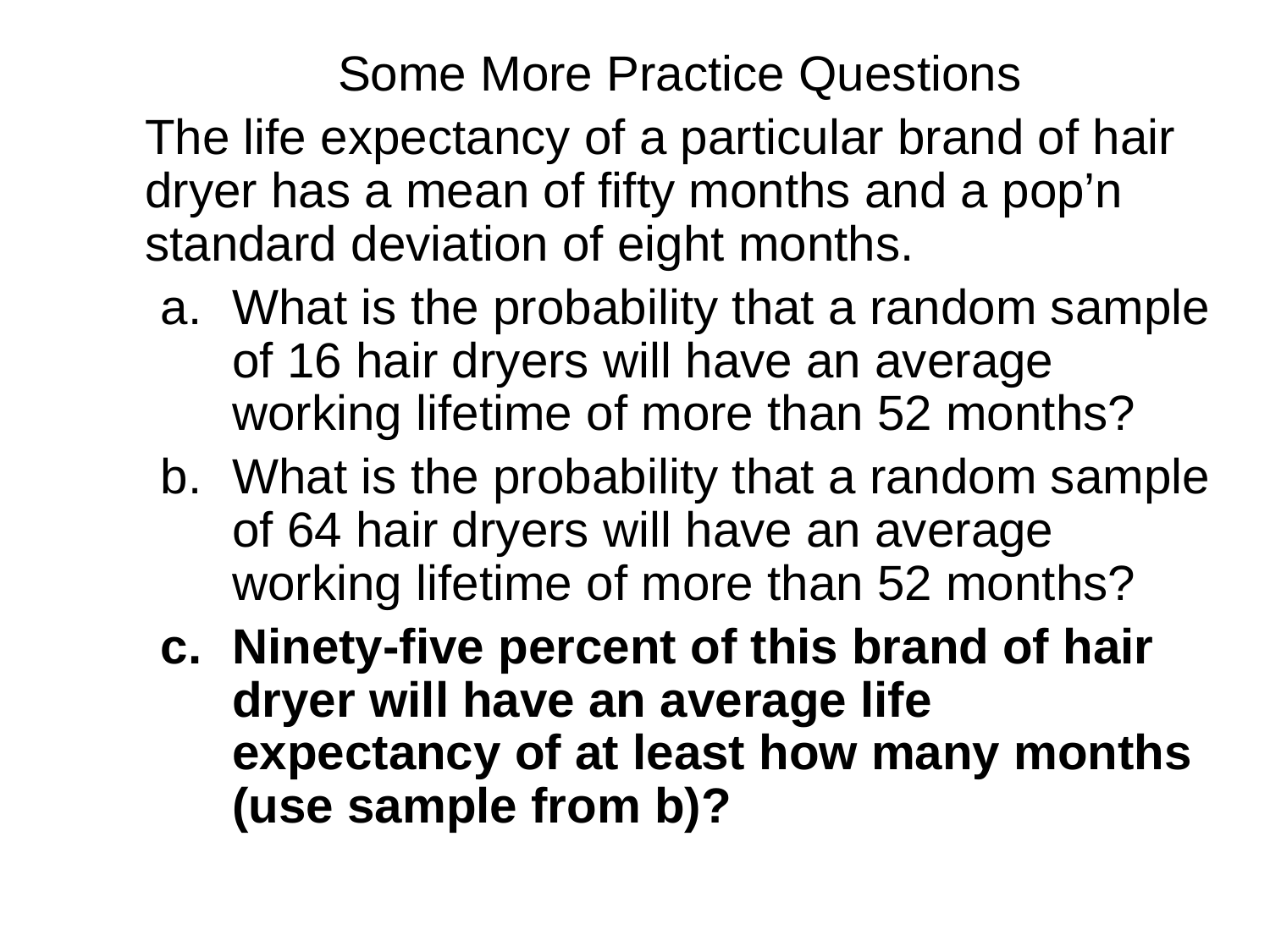

Some More Practice Questions
	The life expectancy of a particular brand of hair dryer has a mean of fifty months and a pop’n standard deviation of eight months.
What is the probability that a random sample of 16 hair dryers will have an average working lifetime of more than 52 months?
What is the probability that a random sample of 64 hair dryers will have an average working lifetime of more than 52 months?
Ninety-five percent of this brand of hair dryer will have an average life expectancy of at least how many months (use sample from b)?